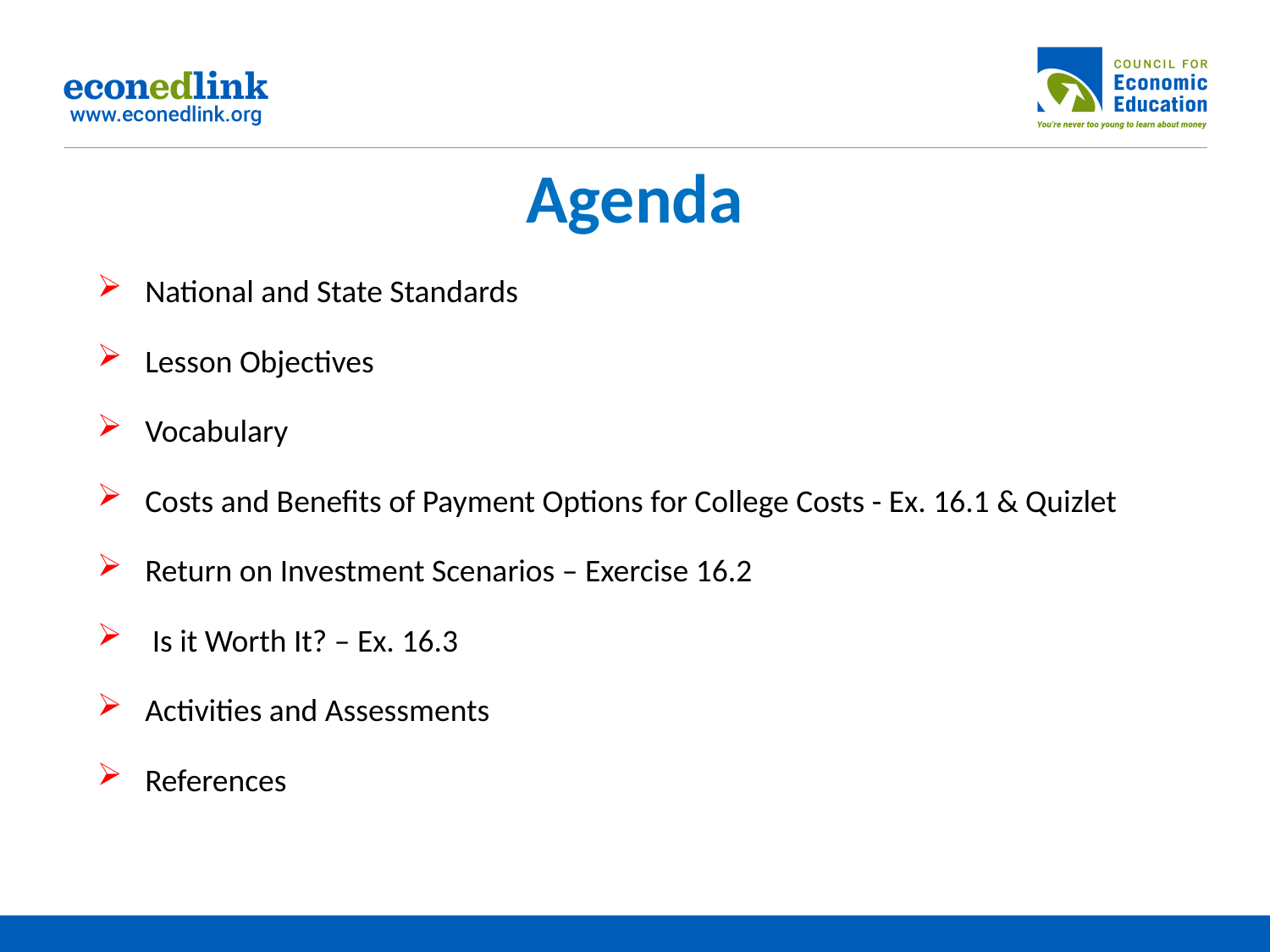

# Agenda
National and State Standards
Lesson Objectives
Vocabulary
Costs and Benefits of Payment Options for College Costs - Ex. 16.1 & Quizlet
Return on Investment Scenarios – Exercise 16.2
 Is it Worth It? – Ex. 16.3
Activities and Assessments
References